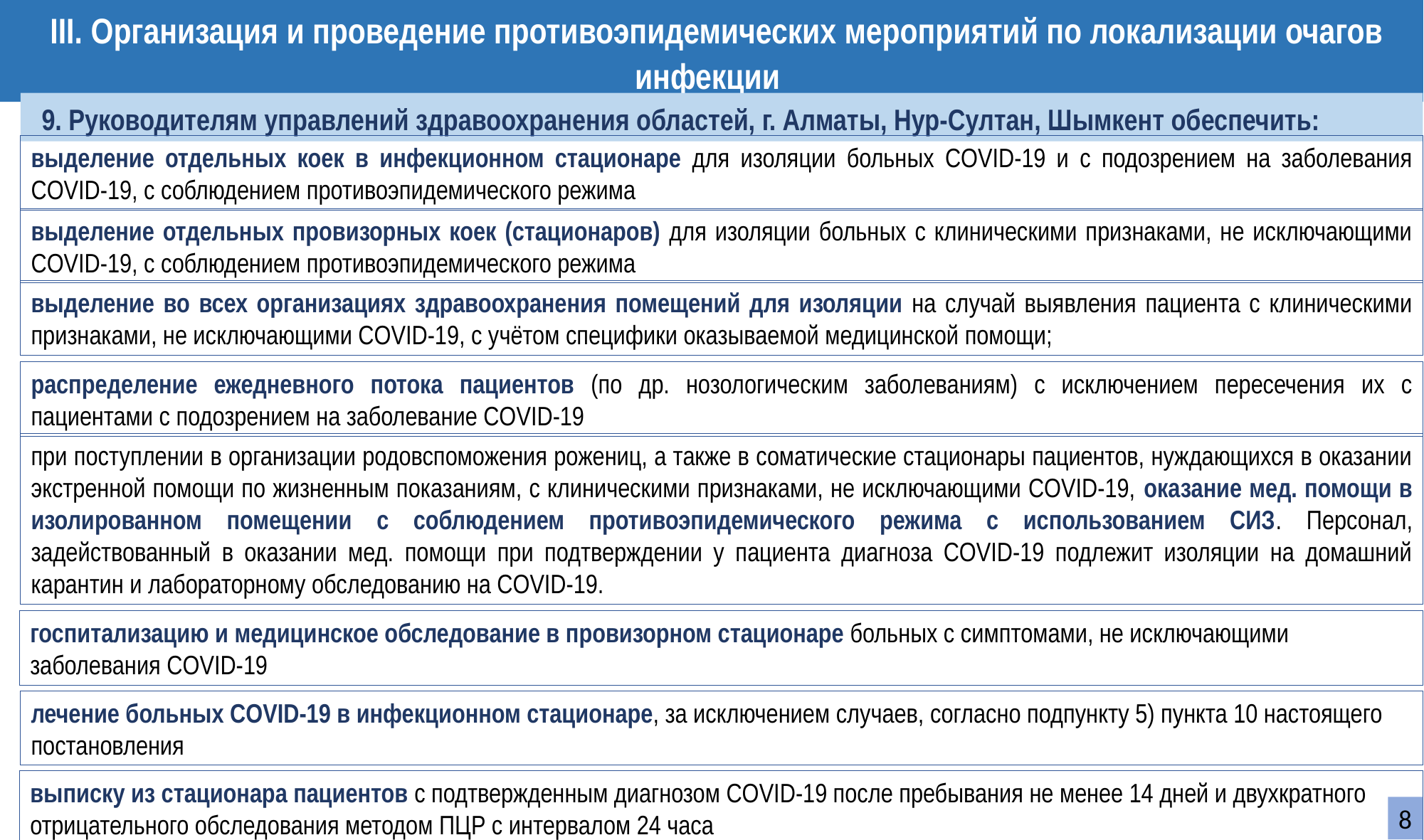

ІІІ. Организация и проведение противоэпидемических мероприятий по локализации очагов инфекции
#
9. Руководителям управлений здравоохранения областей, г. Алматы, Нур-Султан, Шымкент обеспечить:
выделение отдельных коек в инфекционном стационаре для изоляции больных COVID-19 и с подозрением на заболевания COVID-19, с соблюдением противоэпидемического режима
выделение отдельных провизорных коек (стационаров) для изоляции больных с клиническими признаками, не исключающими COVID-19, с соблюдением противоэпидемического режима
выделение во всех организациях здравоохранения помещений для изоляции на случай выявления пациента с клиническими признаками, не исключающими COVID-19, с учётом специфики оказываемой медицинской помощи;
распределение ежедневного потока пациентов (по др. нозологическим заболеваниям) с исключением пересечения их с пациентами с подозрением на заболевание COVID-19
при поступлении в организации родовспоможения рожениц, а также в соматические стационары пациентов, нуждающихся в оказании экстренной помощи по жизненным показаниям, с клиническими признаками, не исключающими COVID-19, оказание мед. помощи в изолированном помещении с соблюдением противоэпидемического режима с использованием СИЗ. Персонал, задействованный в оказании мед. помощи при подтверждении у пациента диагноза COVID-19 подлежит изоляции на домашний карантин и лабораторному обследованию на COVID-19.
госпитализацию и медицинское обследование в провизорном стационаре больных с симптомами, не исключающими заболевания COVID-19
лечение больных COVID-19 в инфекционном стационаре, за исключением случаев, согласно подпункту 5) пункта 10 настоящего постановления

выписку из стационара пациентов с подтвержденным диагнозом COVID-19 после пребывания не менее 14 дней и двухкратного отрицательного обследования методом ПЦР с интервалом 24 часа
8